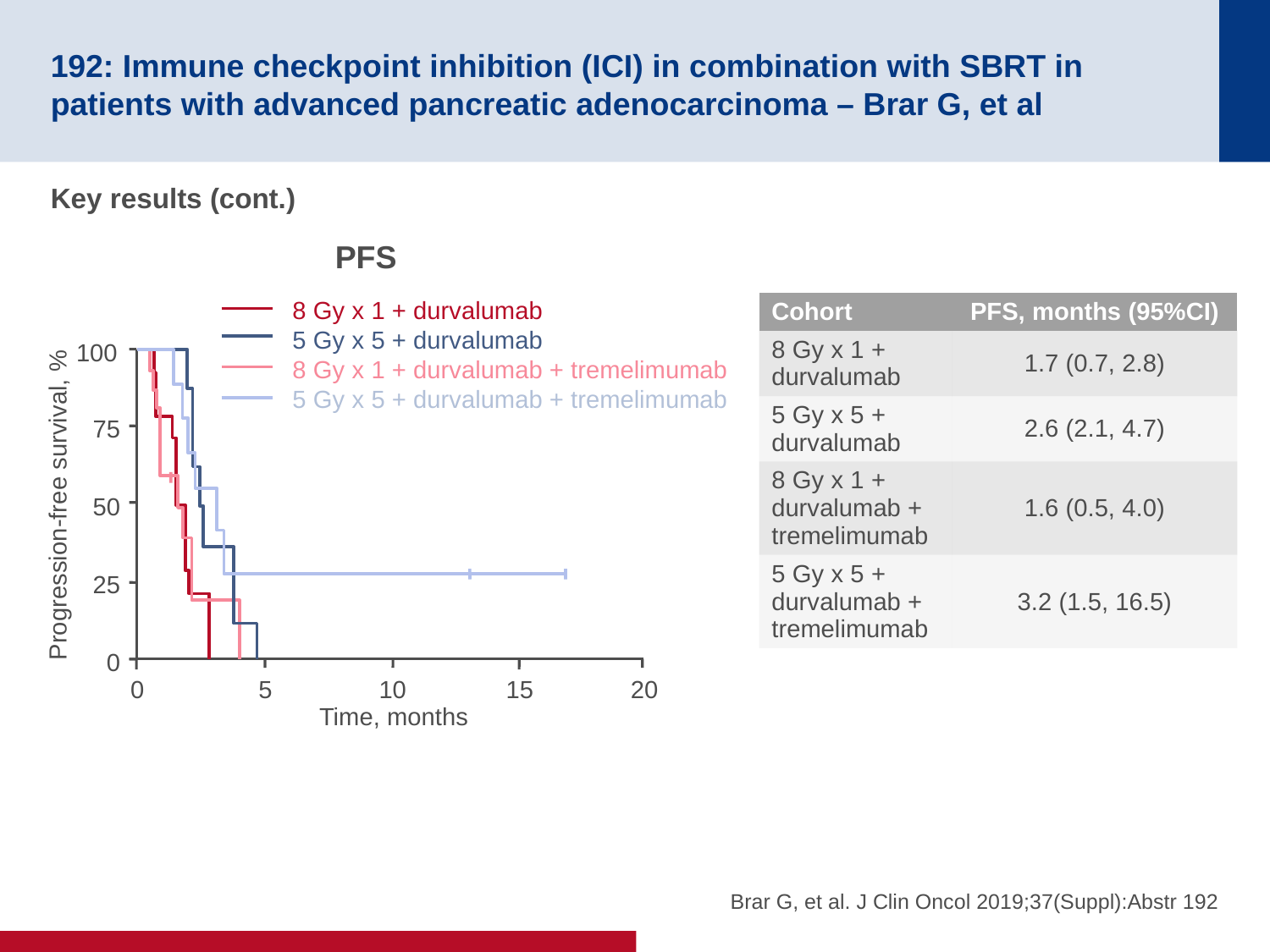

# 192: Immune checkpoint inhibition (ICI) in combination with SBRT in patients with advanced pancreatic adenocarcinoma – Brar G, et al
Key results (cont.)

PFS
8 Gy x 1 + durvalumab
5 Gy x 5 + durvalumab
8 Gy x 1 + durvalumab + tremelimumab
5 Gy x 5 + durvalumab + tremelimumab
| Cohort | PFS, months (95%CI) |
| --- | --- |
| 8 Gy x 1 + durvalumab | 1.7 (0.7, 2.8) |
| 5 Gy x 5 + durvalumab | 2.6 (2.1, 4.7) |
| 8 Gy x 1 + durvalumab + tremelimumab | 1.6 (0.5, 4.0) |
| 5 Gy x 5 + durvalumab + tremelimumab | 3.2 (1.5, 16.5) |
100

75

Progression-free survival, %
50

25

0

0
5
10
15
20
Time, months

Brar G, et al. J Clin Oncol 2019;37(Suppl):Abstr 192